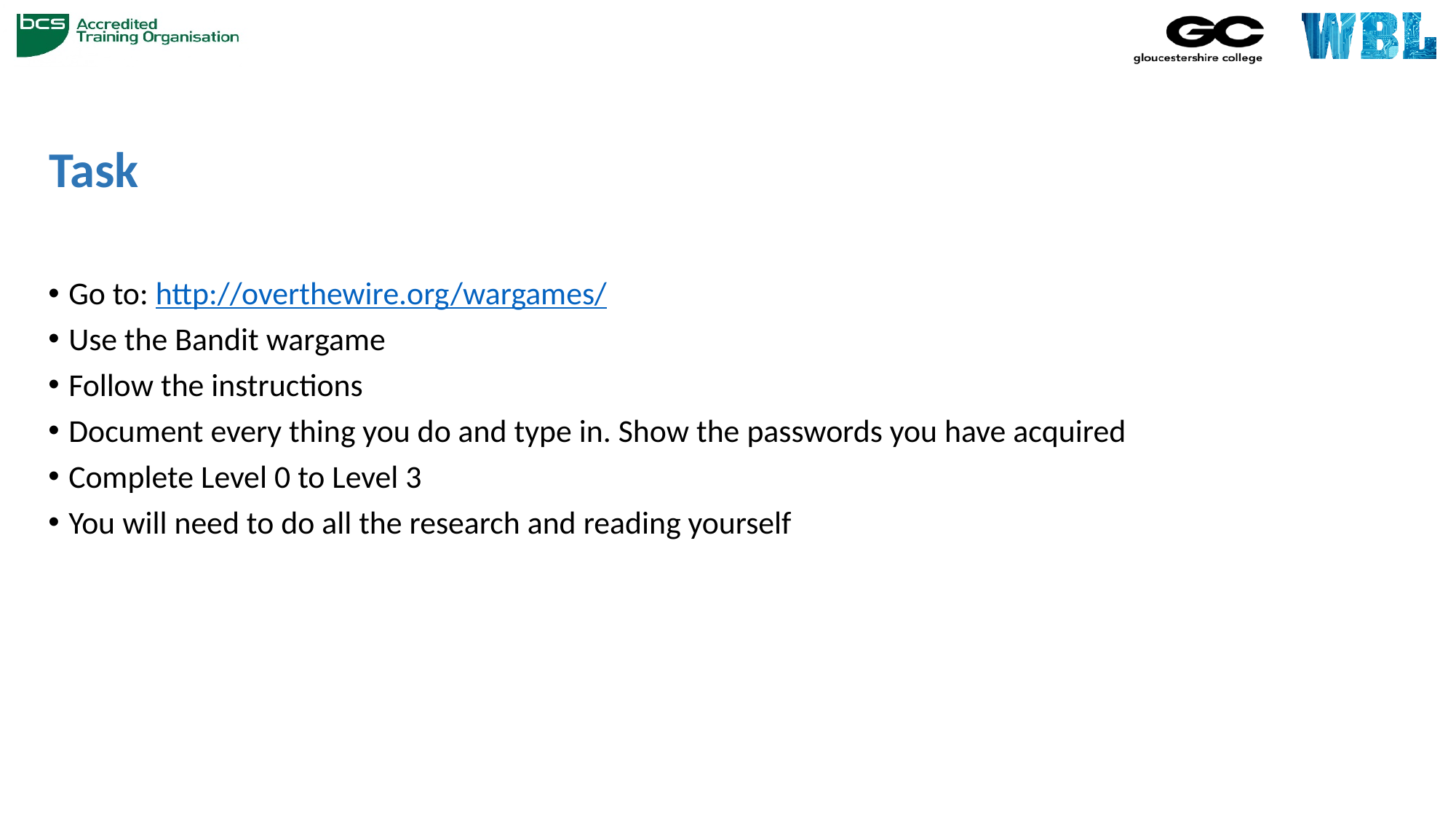

# Task
Go to: http://overthewire.org/wargames/
Use the Bandit wargame
Follow the instructions
Document every thing you do and type in. Show the passwords you have acquired
Complete Level 0 to Level 3
You will need to do all the research and reading yourself